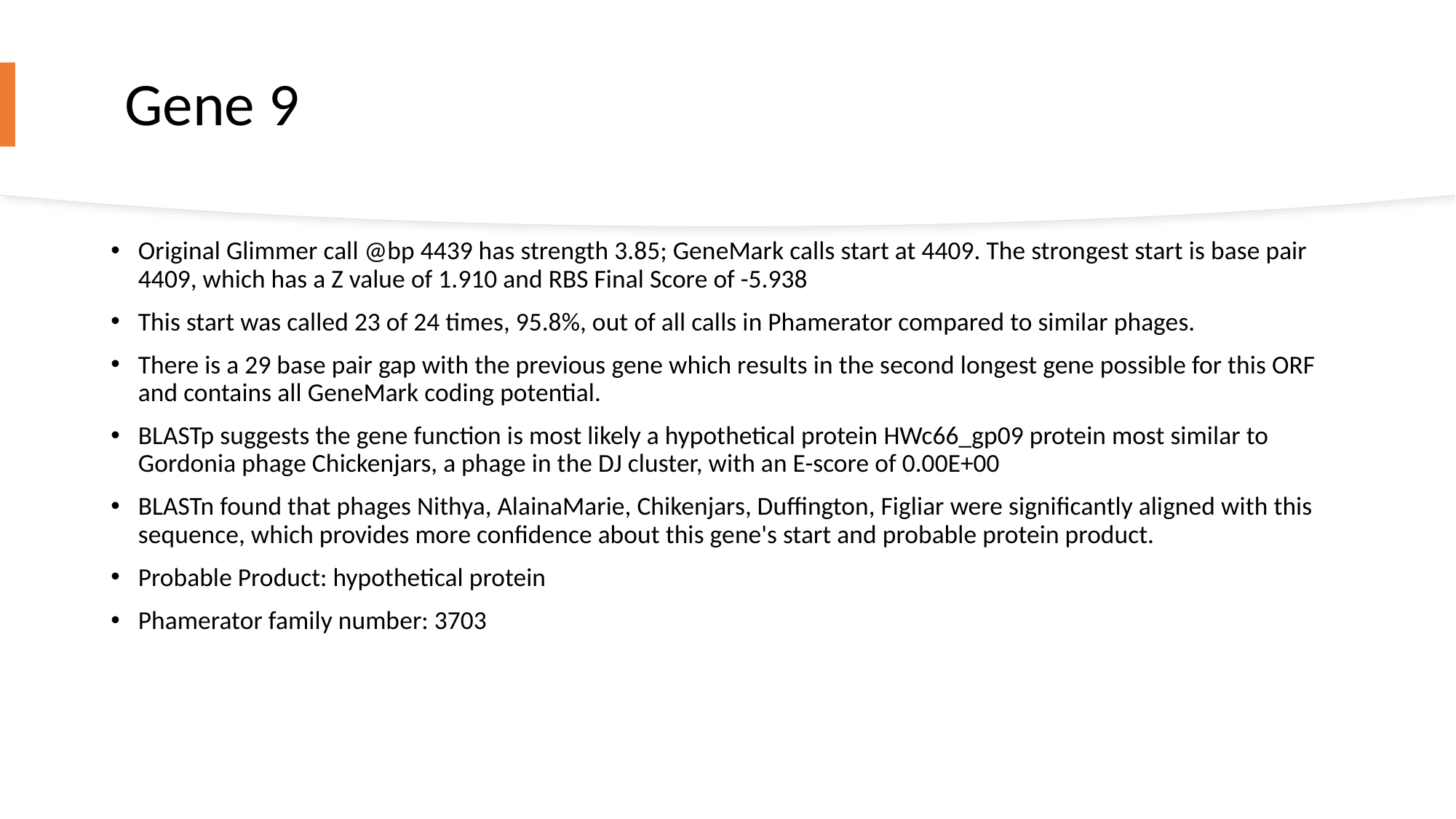

# Gene 9

Original Glimmer call @bp 4439 has strength 3.85; GeneMark calls start at 4409. The strongest start is base pair 4409, which has a Z value of 1.910 and RBS Final Score of -5.938
This start was called 23 of 24 times, 95.8%, out of all calls in Phamerator compared to similar phages.
There is a 29 base pair gap with the previous gene which results in the second longest gene possible for this ORF and contains all GeneMark coding potential.
BLASTp suggests the gene function is most likely a hypothetical protein HWc66_gp09 protein most similar to Gordonia phage Chickenjars, a phage in the DJ cluster, with an E-score of 0.00E+00
BLASTn found that phages Nithya, AlainaMarie, Chikenjars, Duffington, Figliar were significantly aligned with this sequence, which provides more confidence about this gene's start and probable protein product.
Probable Product: hypothetical protein
Phamerator family number: 3703